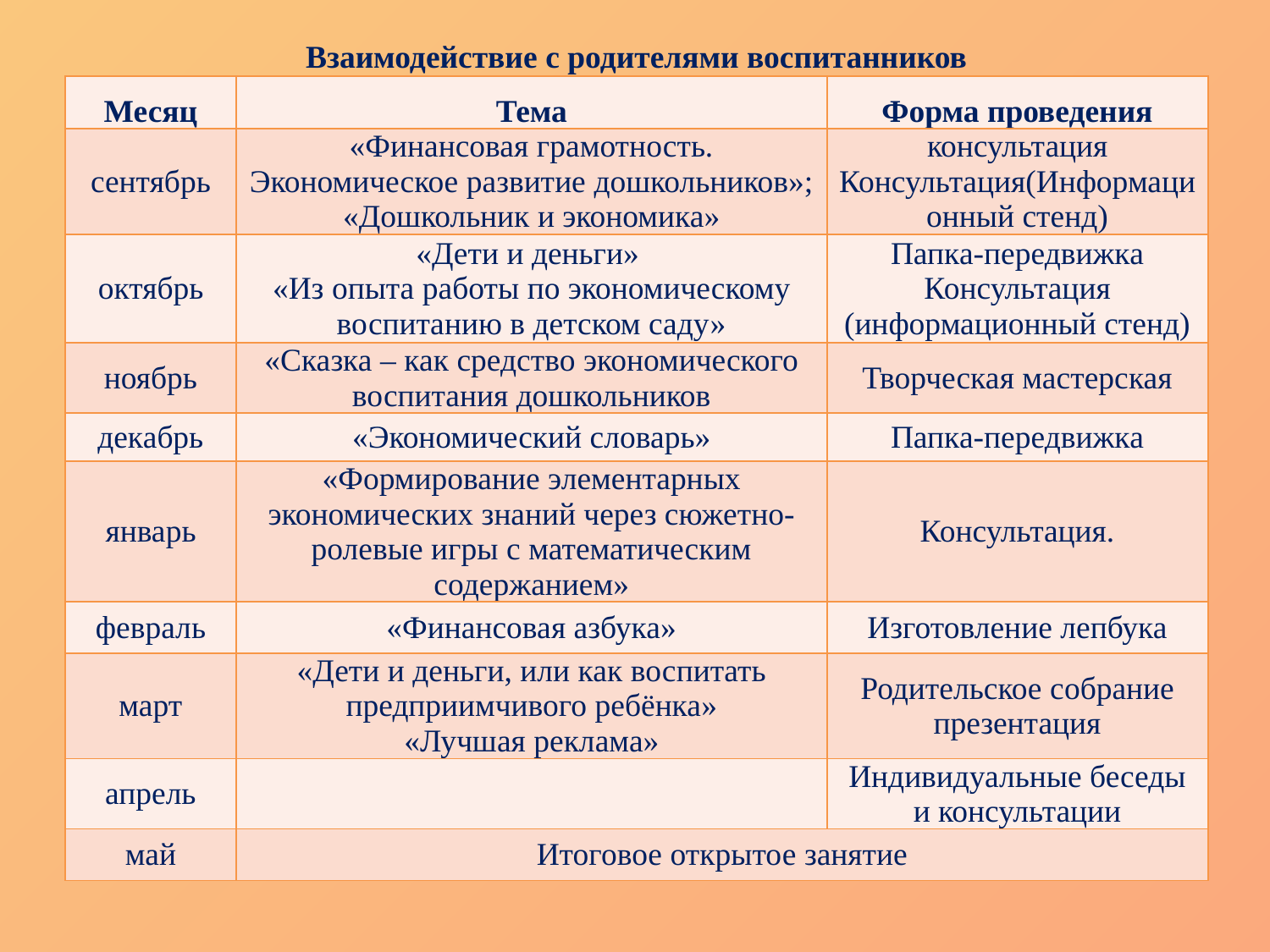

# Взаимодействие с родителями воспитанников
| Месяц | Тема | Форма проведения |
| --- | --- | --- |
| сентябрь | «Финансовая грамотность. Экономическое развитие дошкольников»; «Дошкольник и экономика» | консультация Консультация(Информационный стенд) |
| октябрь | «Дети и деньги» «Из опыта работы по экономическому воспитанию в детском саду» | Папка-передвижка Консультация (информационный стенд) |
| ноябрь | «Сказка – как средство экономического воспитания дошкольников | Творческая мастерская |
| декабрь | «Экономический словарь» | Папка-передвижка |
| январь | «Формирование элементарных экономических знаний через сюжетно-ролевые игры с математическим содержанием» | Консультация. |
| февраль | «Финансовая азбука» | Изготовление лепбука |
| март | «Дети и деньги, или как воспитать предприимчивого ребёнка» «Лучшая реклама» | Родительское собрание презентация |
| апрель |  | Индивидуальные беседы и консультации |
| май | Итоговое открытое занятие |  |